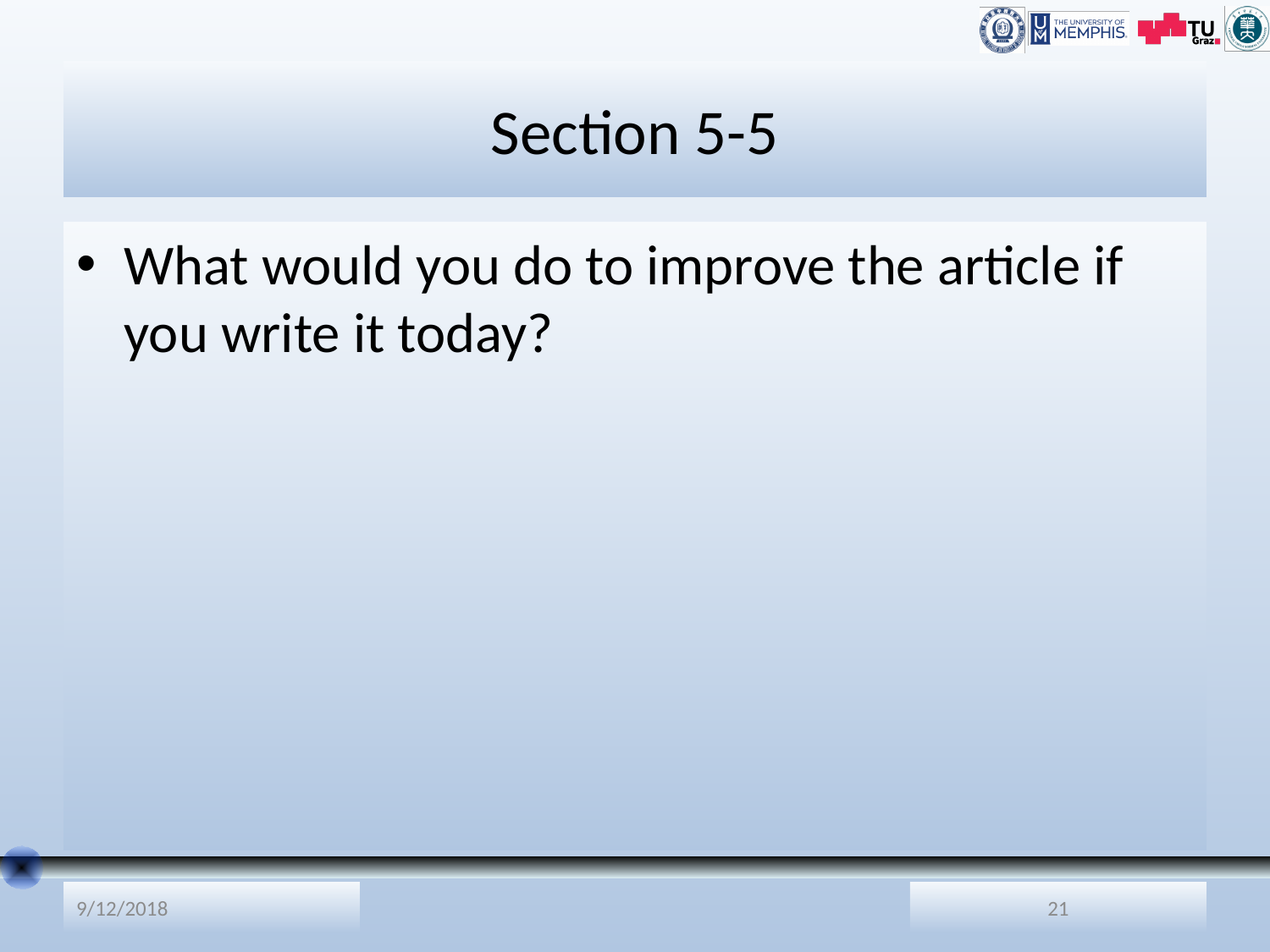

# Section 5-5
What would you do to improve the article if you write it today?

9/12/2018
21